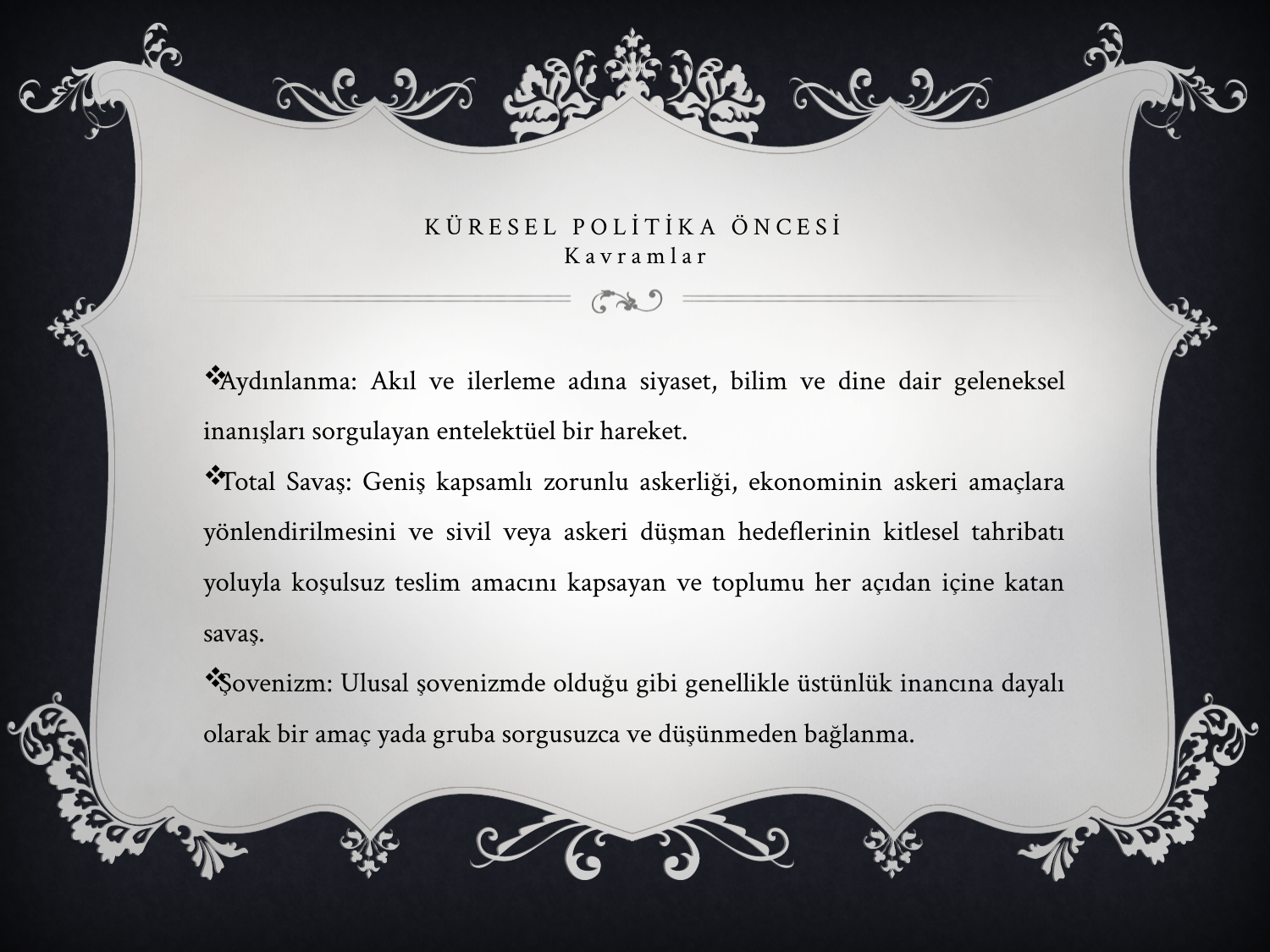

# Küresel Polİtİka Öncesİ Kavramlar
Aydınlanma: Akıl ve ilerleme adına siyaset, bilim ve dine dair geleneksel inanışları sorgulayan entelektüel bir hareket.
Total Savaş: Geniş kapsamlı zorunlu askerliği, ekonominin askeri amaçlara yönlendirilmesini ve sivil veya askeri düşman hedeflerinin kitlesel tahribatı yoluyla koşulsuz teslim amacını kapsayan ve toplumu her açıdan içine katan savaş.
Şovenizm: Ulusal şovenizmde olduğu gibi genellikle üstünlük inancına dayalı olarak bir amaç yada gruba sorgusuzca ve düşünmeden bağlanma.